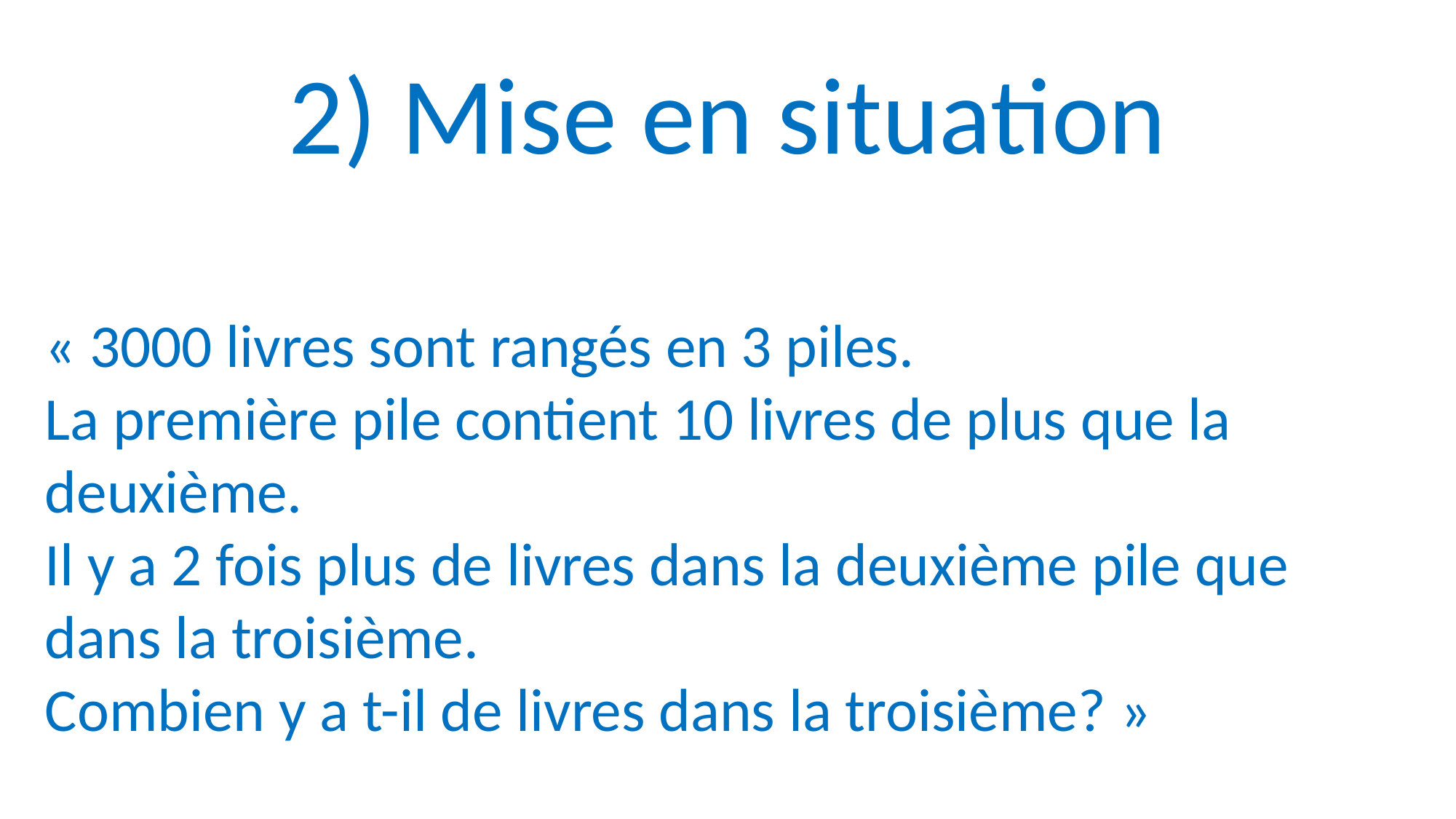

2) Mise en situation

« 3000 livres sont rangés en 3 piles.
La première pile contient 10 livres de plus que la deuxième.
Il y a 2 fois plus de livres dans la deuxième pile que dans la troisième.
Combien y a t-il de livres dans la troisième? »